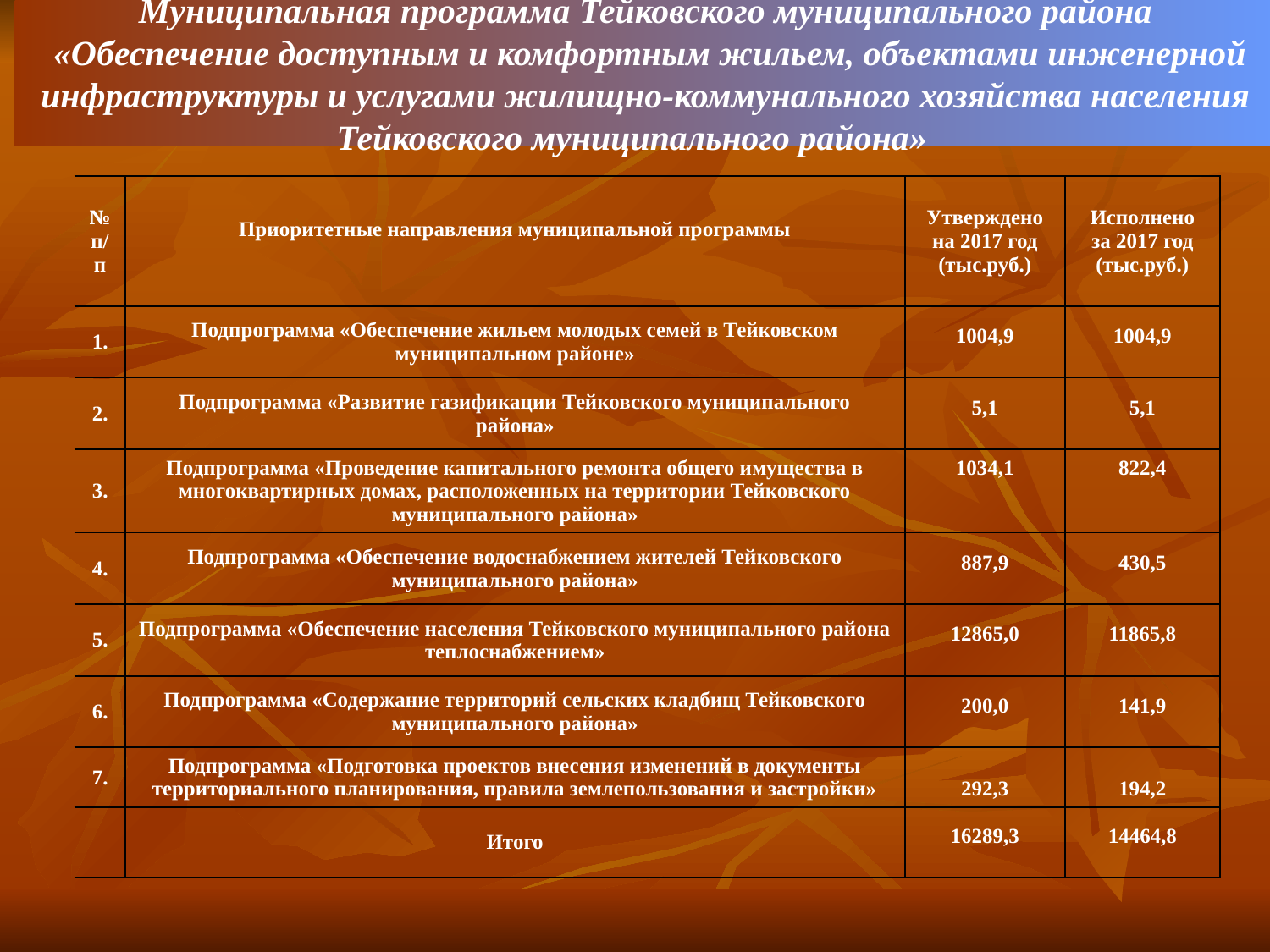

Муниципальная программа Тейковского муниципального района
«Обеспечение доступным и комфортным жильем, объектами инженерной инфраструктуры и услугами жилищно-коммунального хозяйства населения  Тейковского муниципального района»
| № п/п | Приоритетные направления муниципальной программы | Утверждено на 2017 год (тыс.руб.) | Исполнено за 2017 год (тыс.руб.) |
| --- | --- | --- | --- |
| 1. | Подпрограмма «Обеспечение жильем молодых семей в Тейковском муниципальном районе» | 1004,9 | 1004,9 |
| 2. | Подпрограмма «Развитие газификации Тейковского муниципального района» | 5,1 | 5,1 |
| 3. | Подпрограмма «Проведение капитального ремонта общего имущества в многоквартирных домах, расположенных на территории Тейковского муниципального района» | 1034,1 | 822,4 |
| 4. | Подпрограмма «Обеспечение водоснабжением жителей Тейковского муниципального района» | 887,9 | 430,5 |
| 5. | Подпрограмма «Обеспечение населения Тейковского муниципального района теплоснабжением» | 12865,0 | 11865,8 |
| 6. | Подпрограмма «Содержание территорий сельских кладбищ Тейковского муниципального района» | 200,0 | 141,9 |
| 7. | Подпрограмма «Подготовка проектов внесения изменений в документы территориального планирования, правила землепользования и застройки» | 292,3 | 194,2 |
|  | Итого | 16289,3 | 14464,8 |